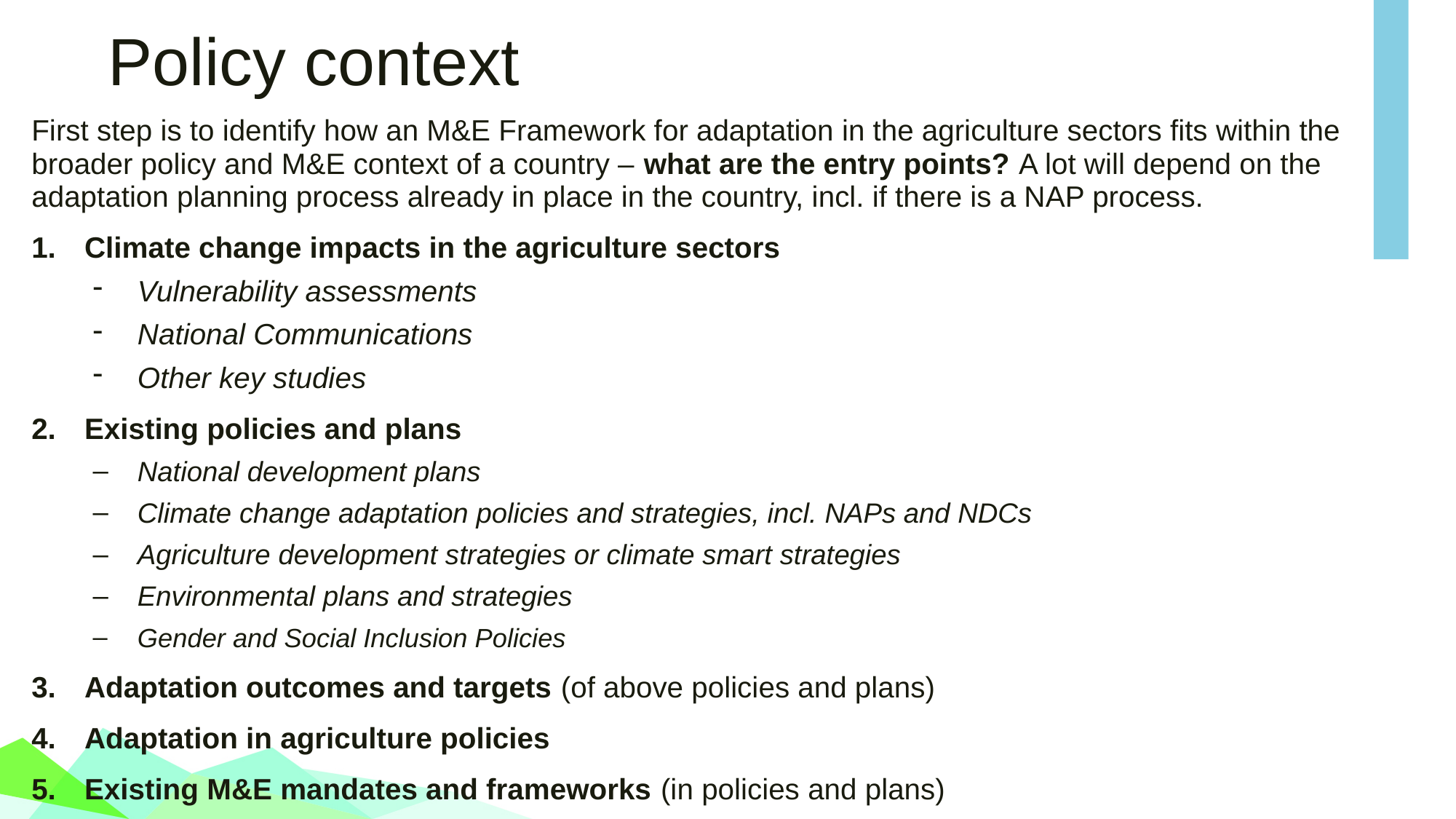

# Policy context
First step is to identify how an M&E Framework for adaptation in the agriculture sectors fits within the broader policy and M&E context of a country – what are the entry points? A lot will depend on the adaptation planning process already in place in the country, incl. if there is a NAP process.
Climate change impacts in the agriculture sectors
Vulnerability assessments
National Communications
Other key studies
Existing policies and plans
National development plans
Climate change adaptation policies and strategies, incl. NAPs and NDCs
Agriculture development strategies or climate smart strategies
Environmental plans and strategies
Gender and Social Inclusion Policies
Adaptation outcomes and targets (of above policies and plans)
Adaptation in agriculture policies
Existing M&E mandates and frameworks (in policies and plans)